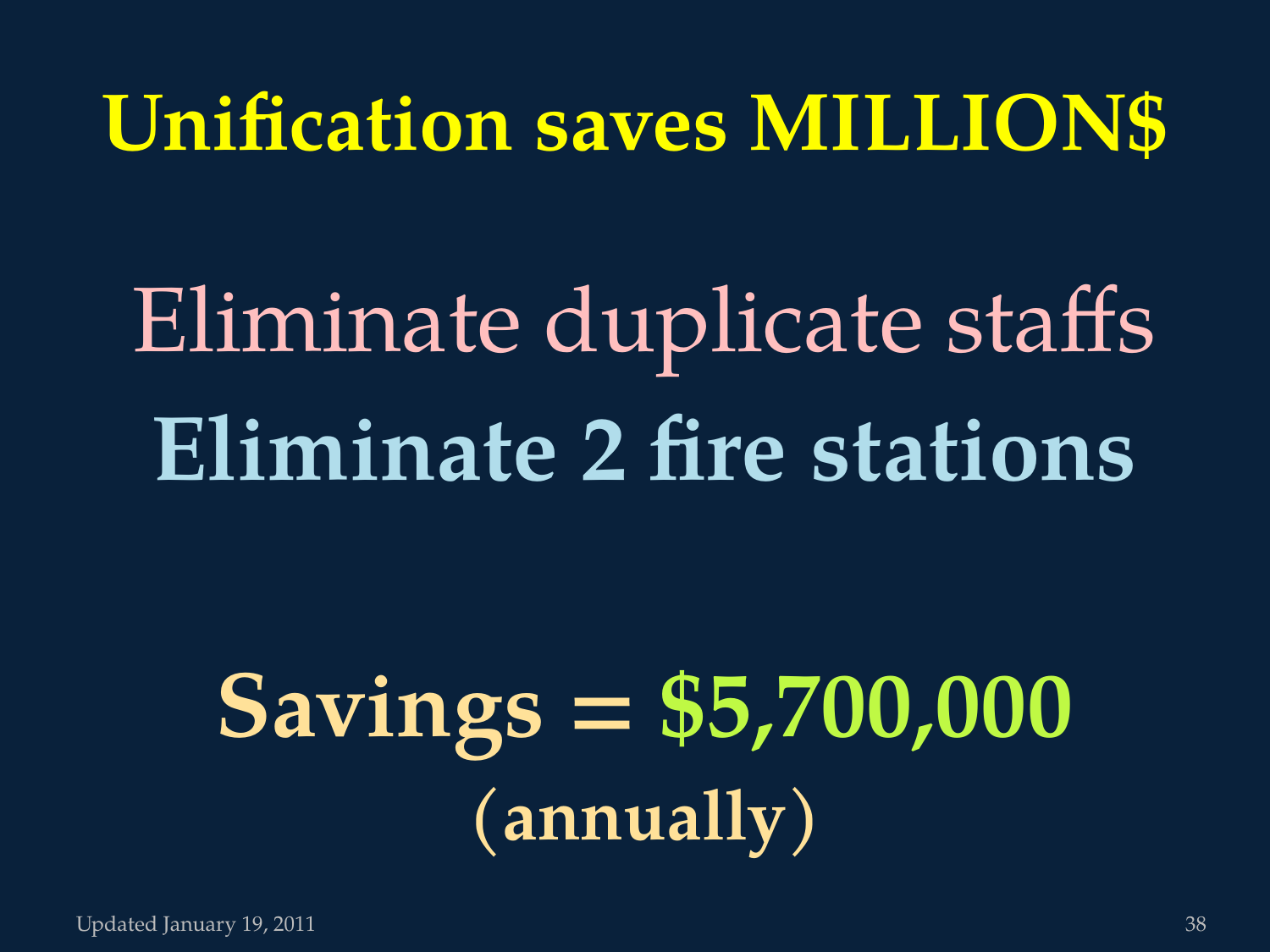

# Unification saves MILLION$
Eliminate duplicate staffs
Eliminate 2 fire stations

Savings = $5,700,000
(annually)
Updated January 19, 2011
38